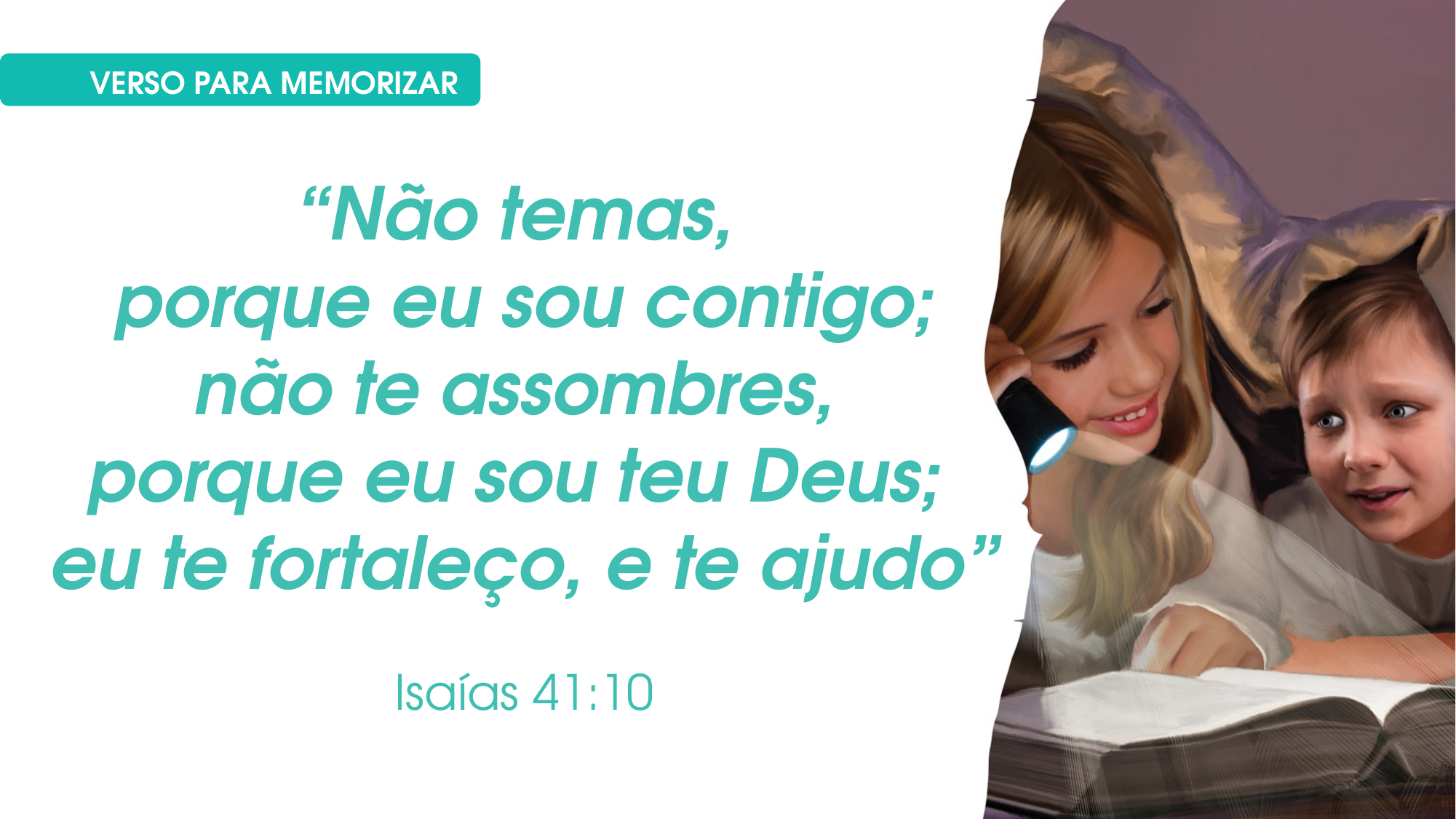

VERSO PARA MEMORIZAR
“Não temas,
porque eu sou contigo; não te assombres,
porque eu sou teu Deus;
eu te fortaleço, e te ajudo”

Isaías 41:10